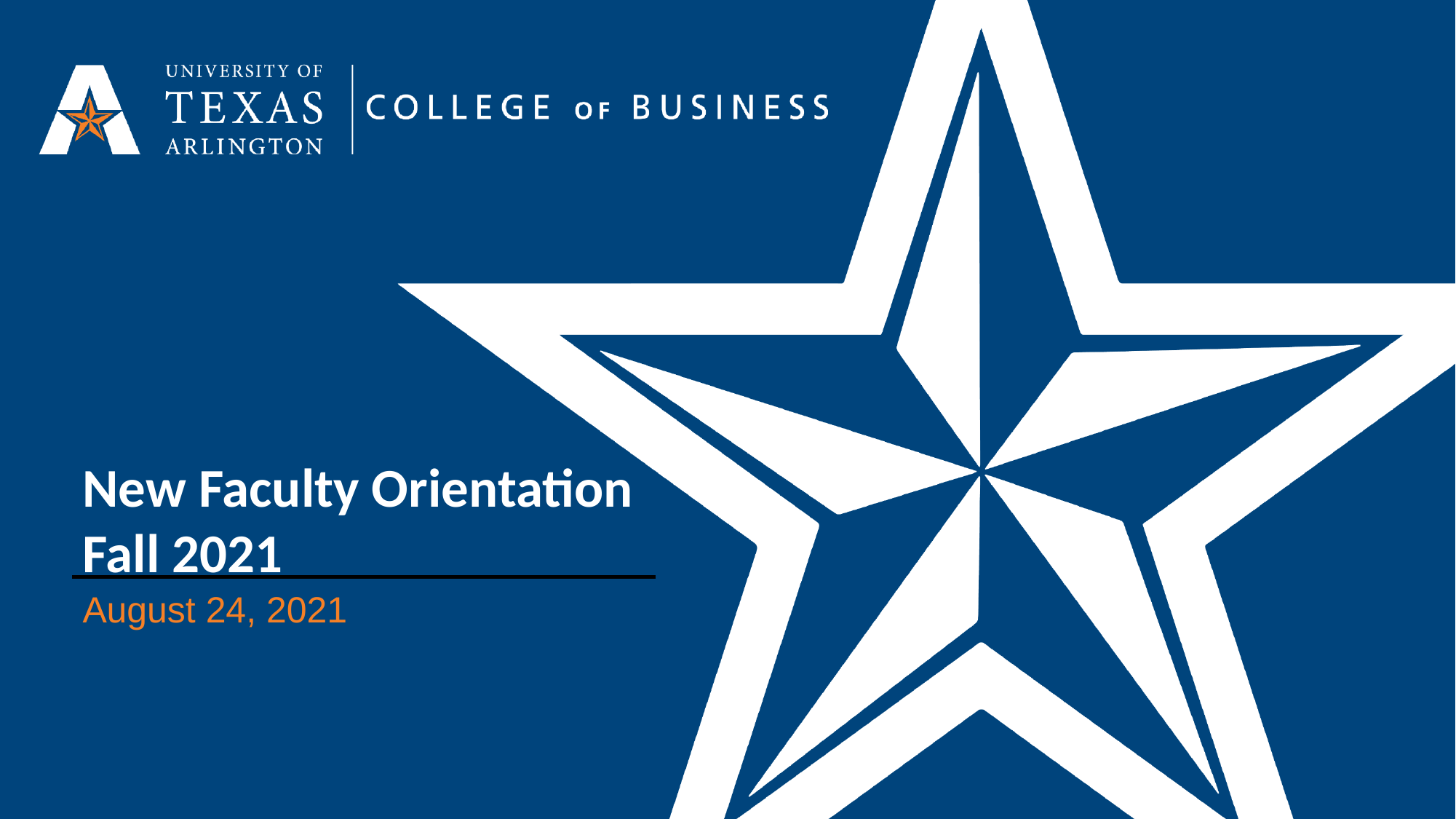

New Faculty Orientation
Fall 2021
August 24, 2021